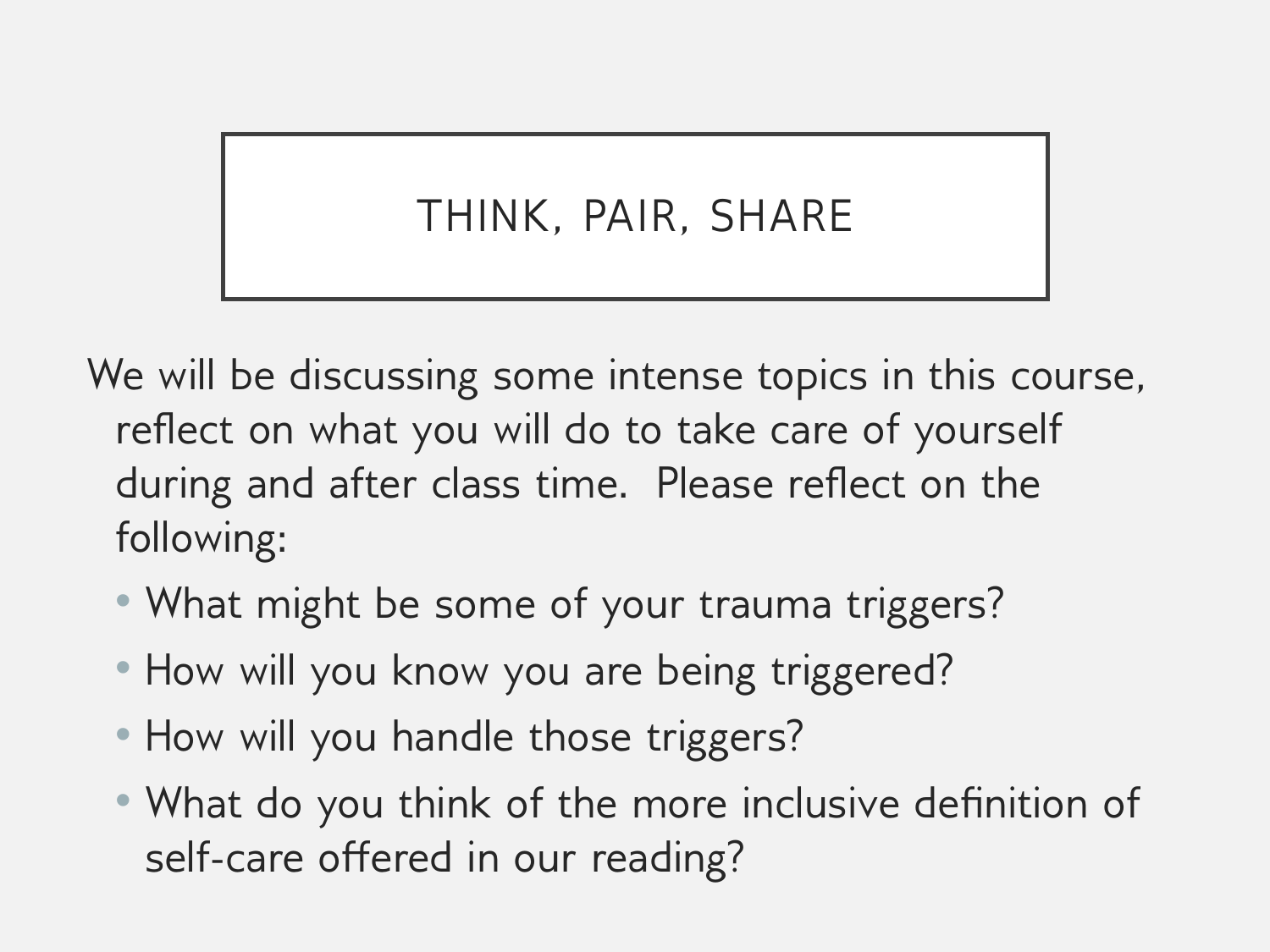

# Think, Pair, Share
We will be discussing some intense topics in this course, reflect on what you will do to take care of yourself during and after class time.  Please reflect on the following:
What might be some of your trauma triggers?
How will you know you are being triggered?
How will you handle those triggers?
What do you think of the more inclusive definition of self-care offered in our reading?